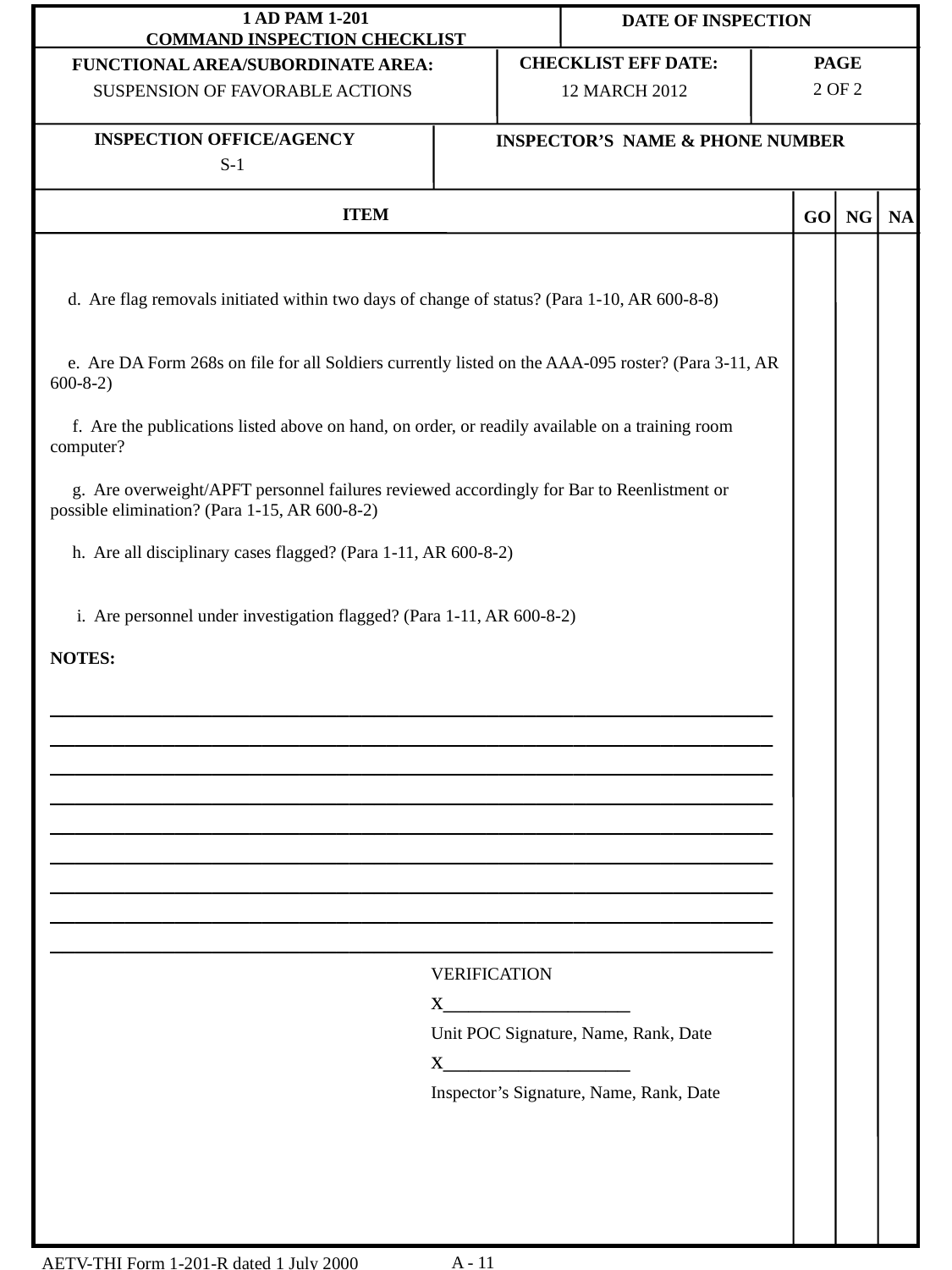

2 OF 2
SUSPENSION OF FAVORABLE ACTIONS
12 MARCH 2012

S-1

    d.  Are flag removals initiated within two days of change of status? (Para 1-10, AR 600-8-8)

    e.  Are DA Form 268s on file for all Soldiers currently listed on the AAA-095 roster? (Para 3-11, AR 600-8-2)

     f.  Are the publications listed above on hand, on order, or readily available on a training room computer?

     g.  Are overweight/APFT personnel failures reviewed accordingly for Bar to Reenlistment or possible elimination? (Para 1-15, AR 600-8-2)

     h.  Are all disciplinary cases flagged? (Para 1-11, AR 600-8-2)

      i.  Are personnel under investigation flagged? (Para 1-11, AR 600-8-2)

NOTES:

__________________________________________________________
__________________________________________________________
__________________________________________________________
__________________________________________________________
__________________________________________________________
__________________________________________________________
__________________________________________________________
__________________________________________________________
__________________________________________________________
			VERIFICATION
			x_______________
			Unit POC Signature, Name, Rank, Date
			x_______________
			Inspector’s Signature, Name, Rank, Date